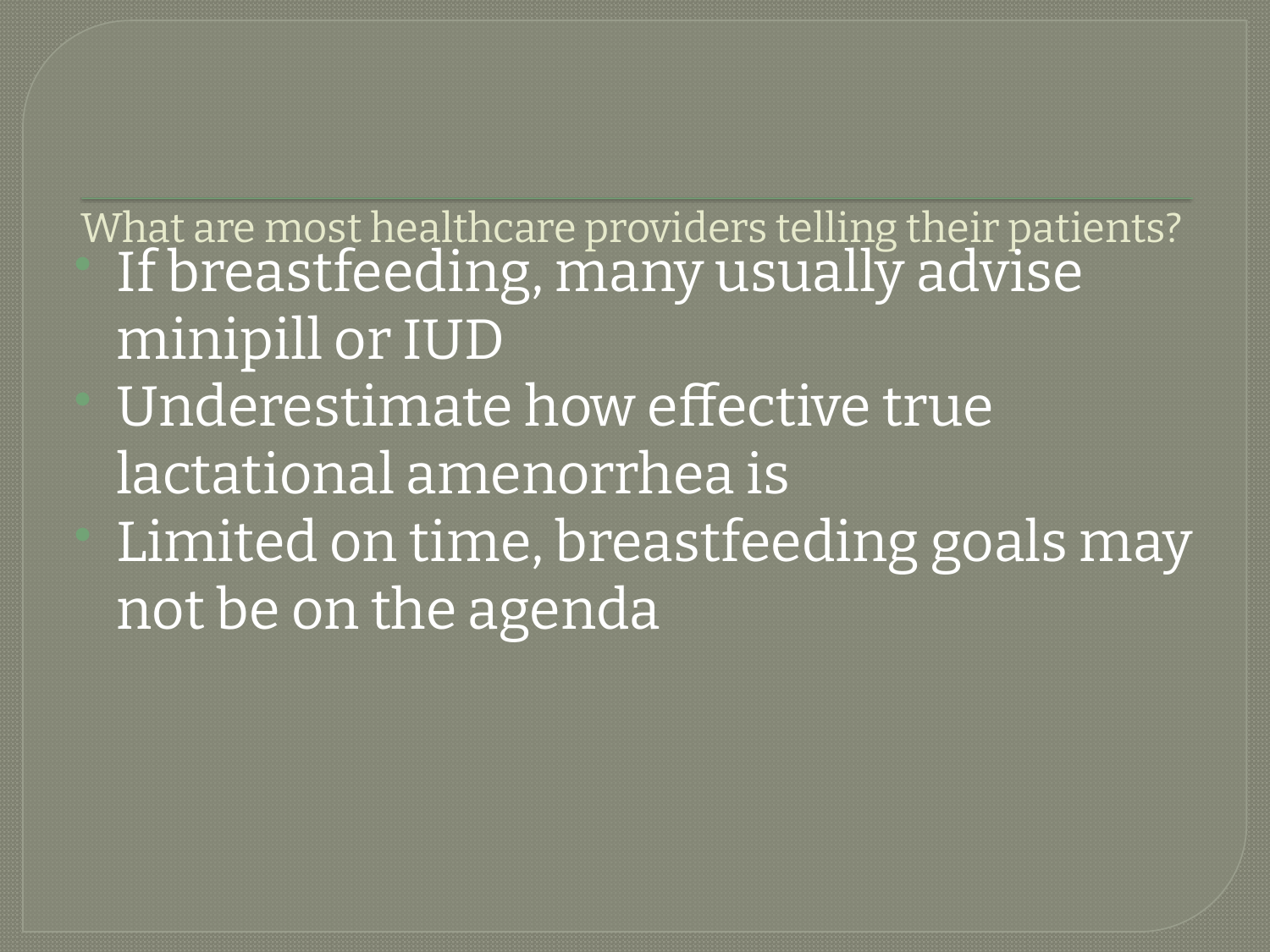

# What are most healthcare providers telling their patients?
If breastfeeding, many usually advise minipill or IUD
Underestimate how effective true lactational amenorrhea is
Limited on time, breastfeeding goals may not be on the agenda